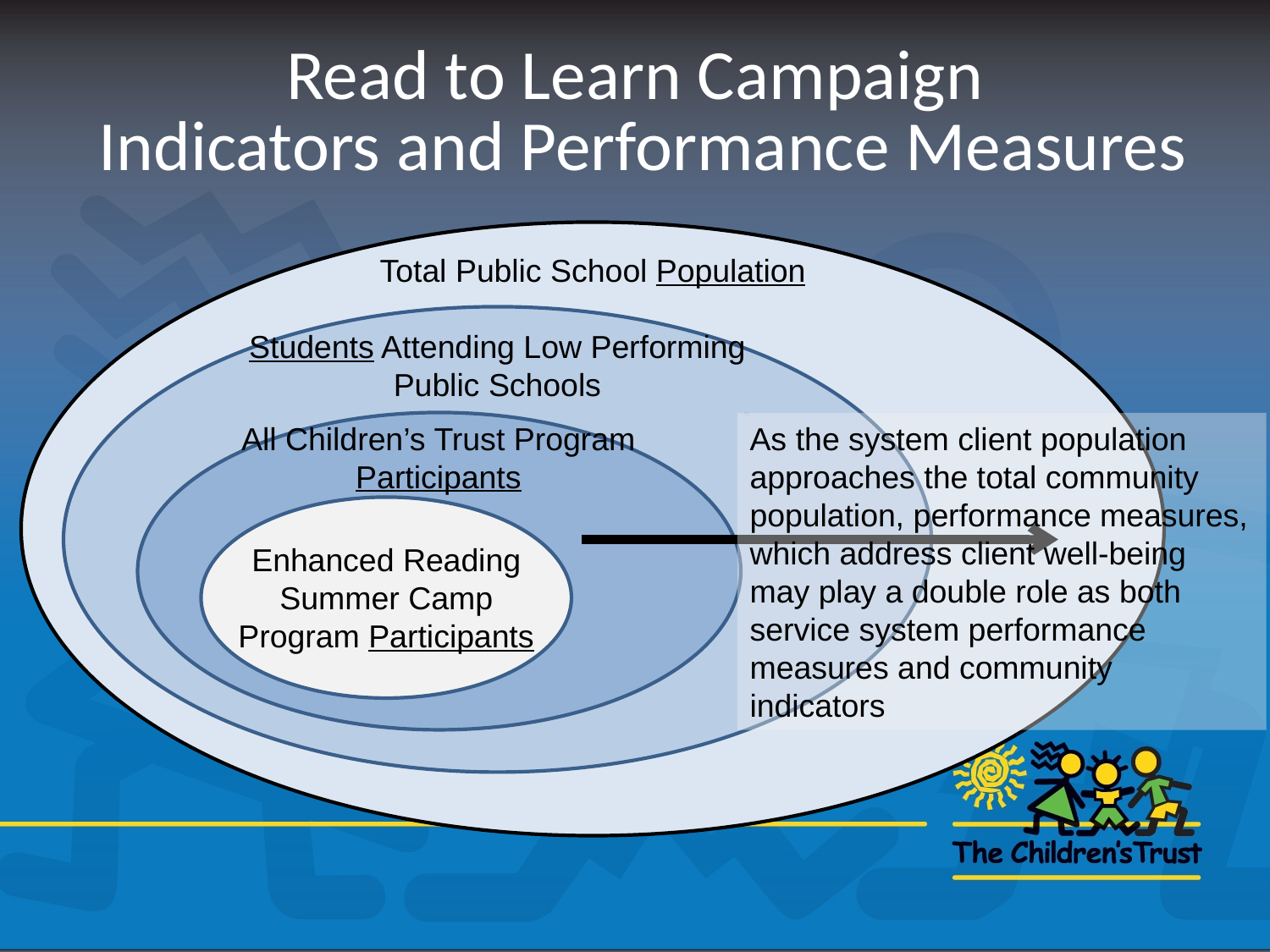

# Read to Learn Campaign Indicators and Performance Measures

Total Public School Population

Students Attending Low Performing Public Schools

All Children’s Trust Program Participants

Enhanced Reading Summer Camp Program Participants
As the system client population approaches the total community population, performance measures, which address client well-being may play a double role as both service system performance measures and community indicators